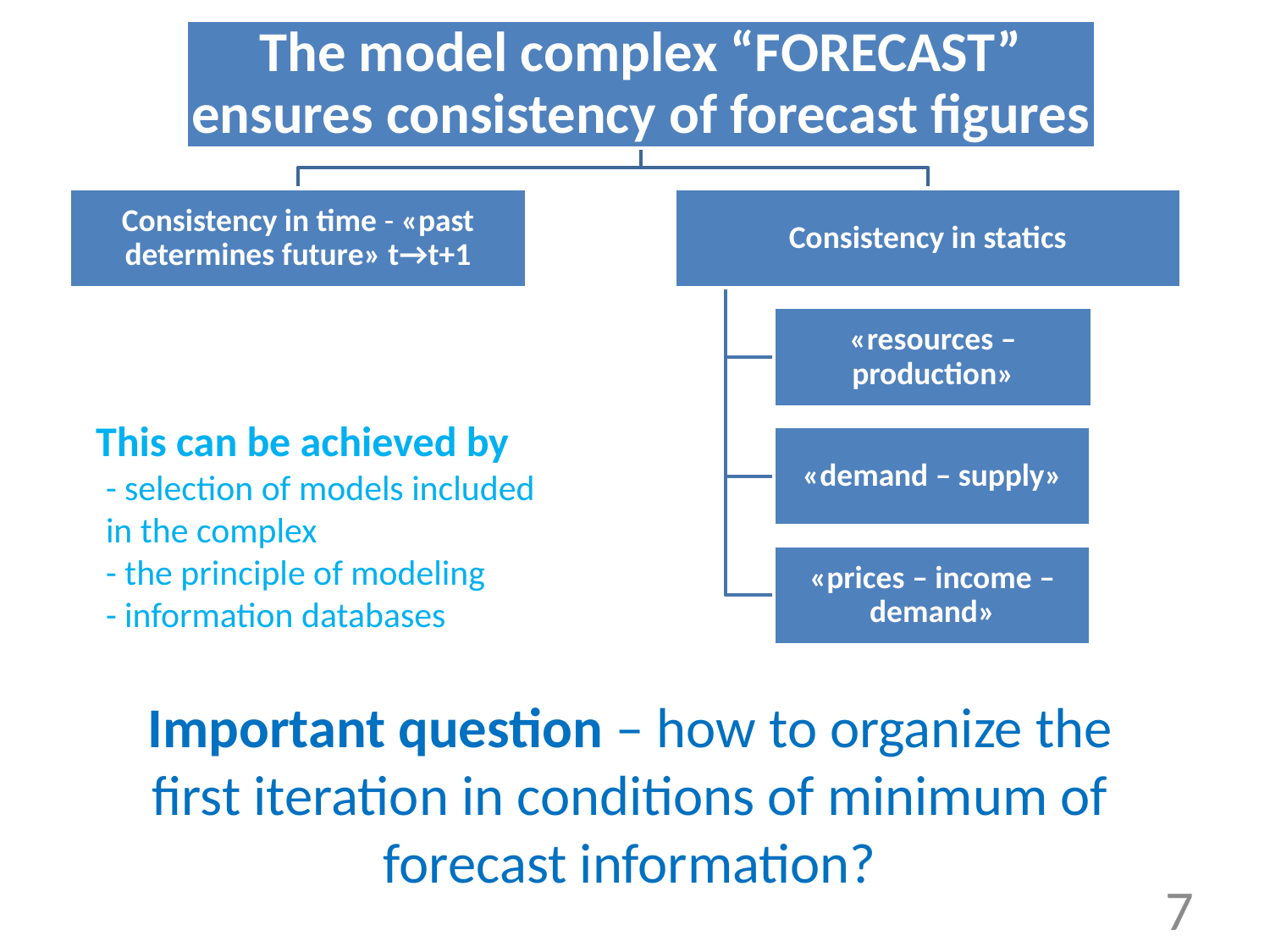

The model complex “FORECAST” ensures consistency of forecast figures
Consistency in time - «past determines future» t→t+1
Consistency in statics
«resources – production»
«demand – supply»
«prices – income – demand»
This can be achieved by
- selection of models included in the complex
- the principle of modeling
- information databases
Important question – how to organize the first iteration in conditions of minimum of forecast information?
7